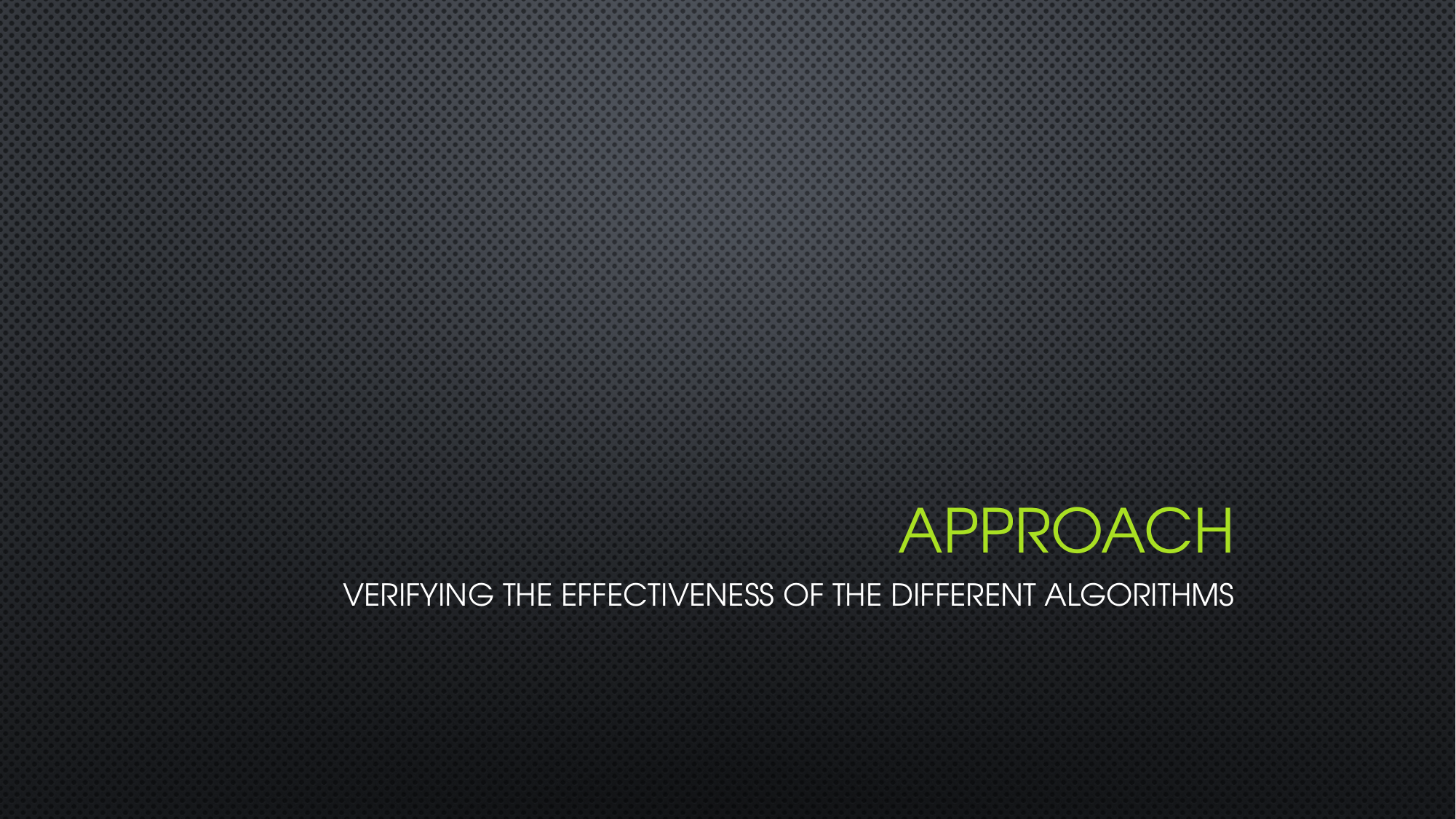

# Approach
Verifying the effectiveness of the different algorithms